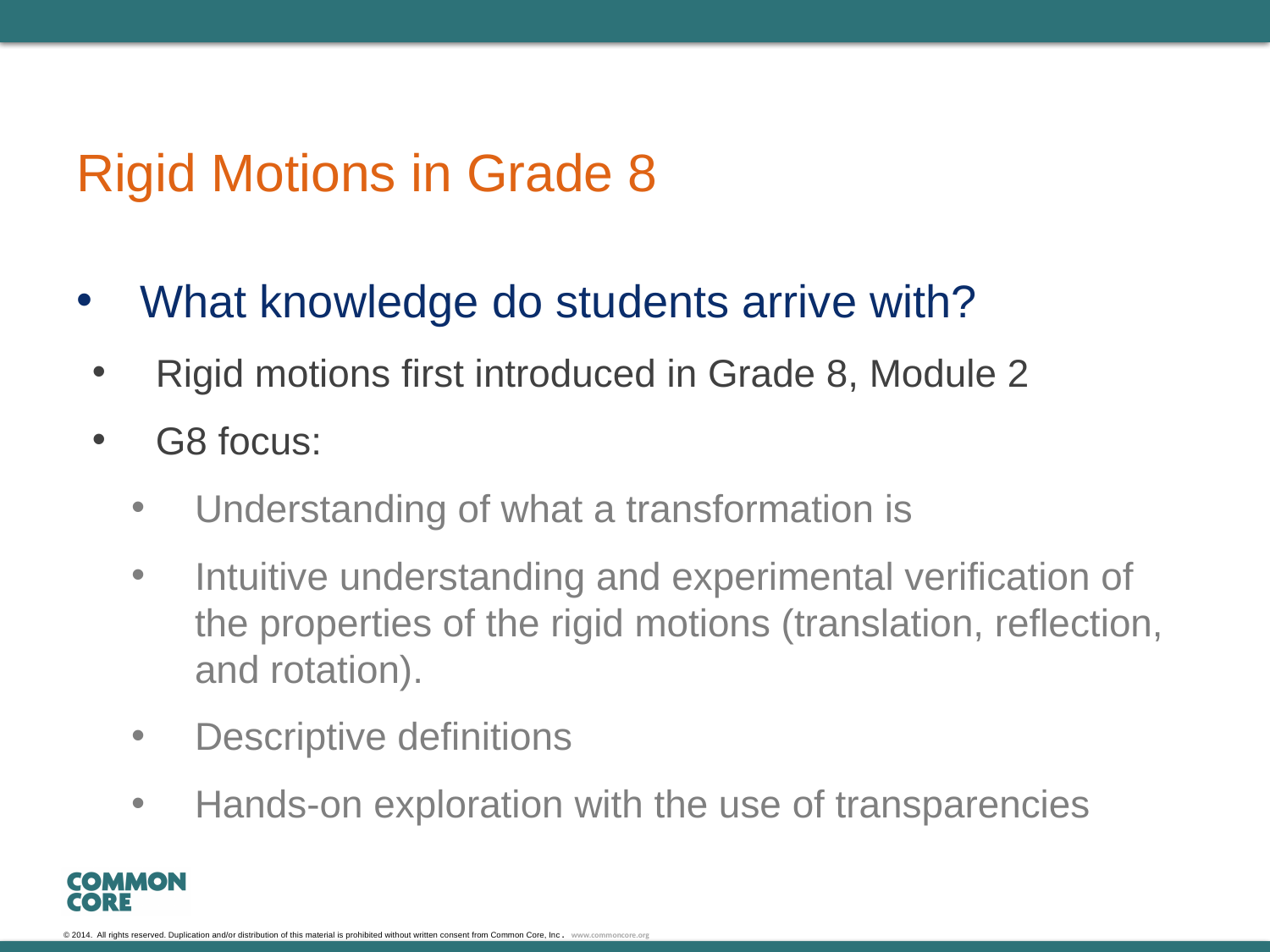

# Rigid Motions in Grade 8
What knowledge do students arrive with?
Rigid motions first introduced in Grade 8, Module 2
G8 focus:
Understanding of what a transformation is
Intuitive understanding and experimental verification of the properties of the rigid motions (translation, reflection, and rotation).
Descriptive definitions
Hands-on exploration with the use of transparencies